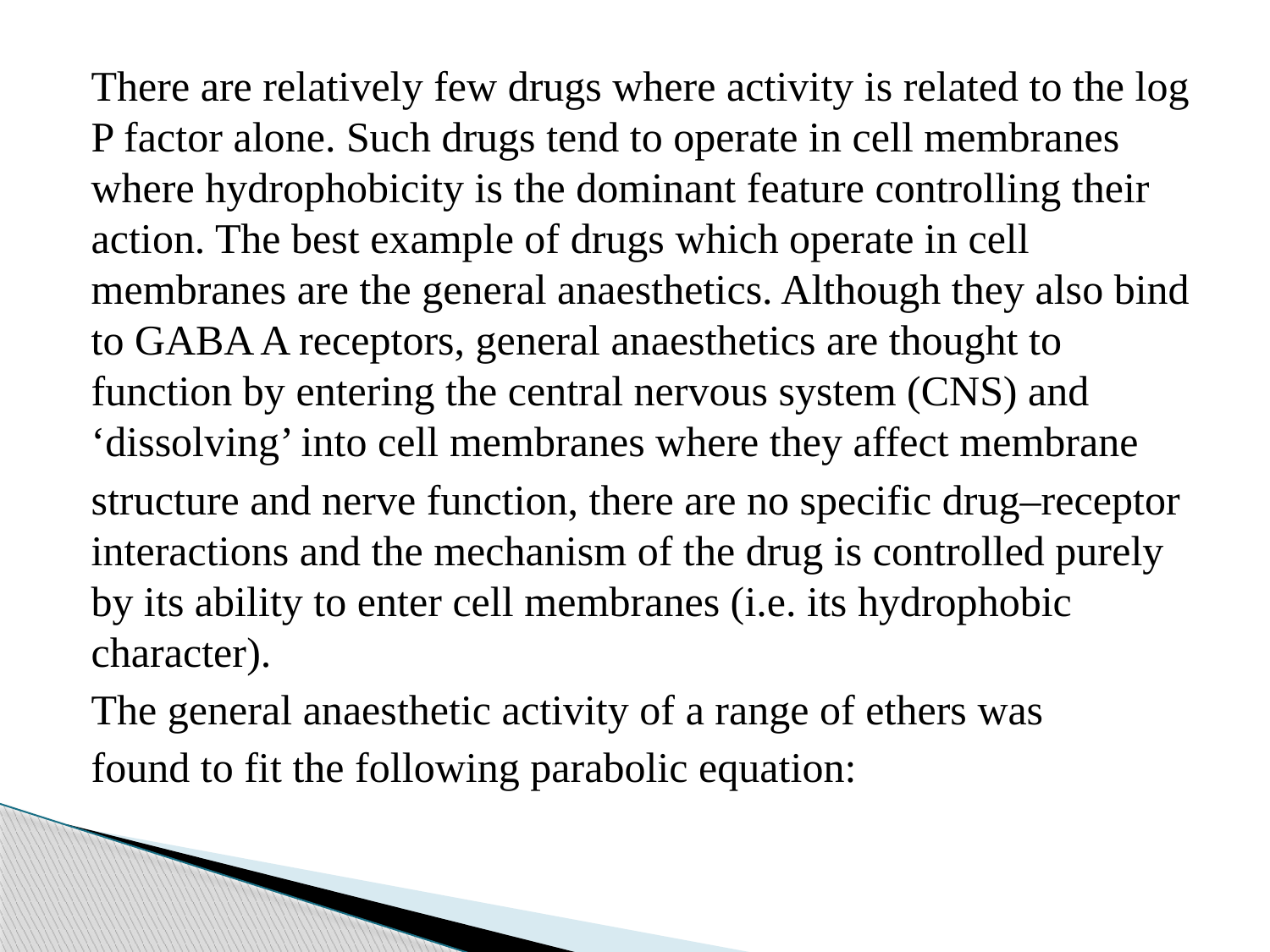

There are relatively few drugs where activity is related to the log P factor alone. Such drugs tend to operate in cell membranes where hydrophobicity is the dominant feature controlling their action. The best example of drugs which operate in cell membranes are the general anaesthetics. Although they also bind to GABA A receptors, general anaesthetics are thought to function by entering the central nervous system (CNS) and ‘dissolving’ into cell membranes where they affect membrane
structure and nerve function, there are no specific drug–receptor interactions and the mechanism of the drug is controlled purely by its ability to enter cell membranes (i.e. its hydrophobic character).
The general anaesthetic activity of a range of ethers was
found to fit the following parabolic equation: